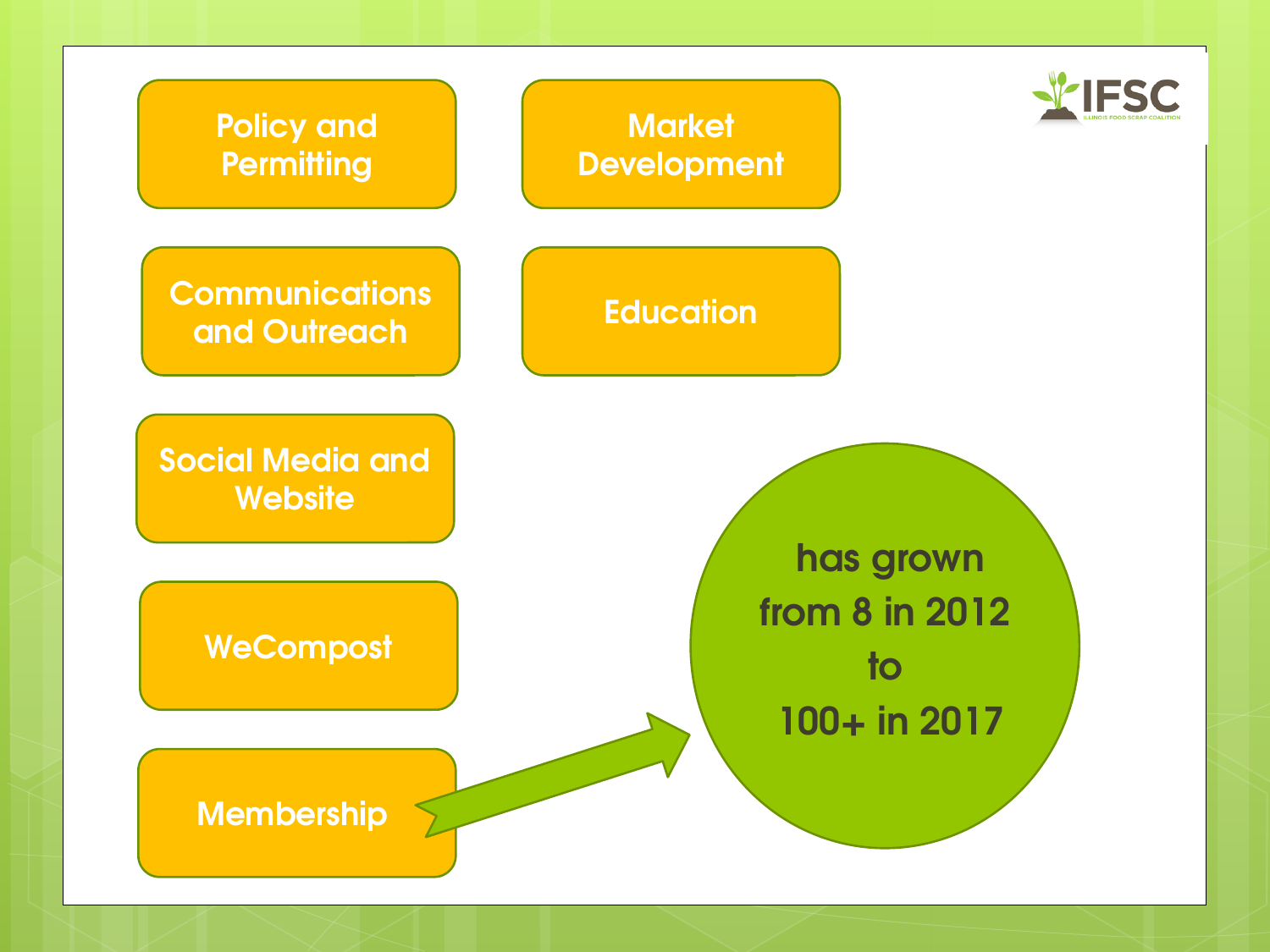

Policy and Permitting
Market Development
Communications and Outreach
Education
Social Media and Website

has grown
from 8 in 2012
to
100+ in 2017

WeCompost

Membership